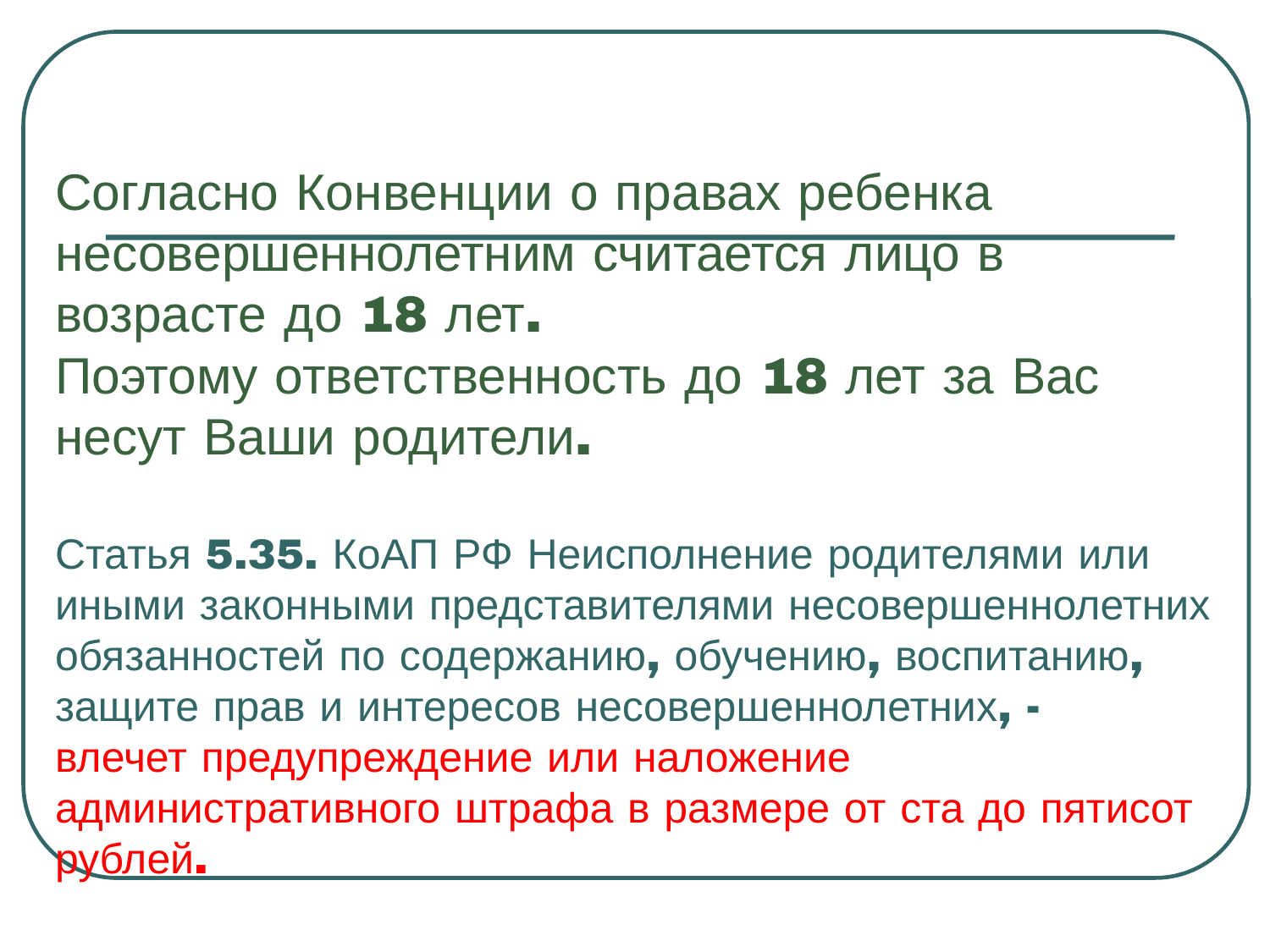

# Согласно Конвенции о правах ребенка несовершеннолетним считается лицо в возрасте до 18 лет. Поэтому ответственность до 18 лет за Вас  несут Ваши родители. Статья 5.35. КоАП РФ Неисполнение родителями или иными законными представителями несовершеннолетних обязанностей по содержанию, обучению, воспитанию, защите прав и интересов несовершеннолетних, - влечет предупреждение или наложение административного штрафа в размере от ста до пятисот рублей.